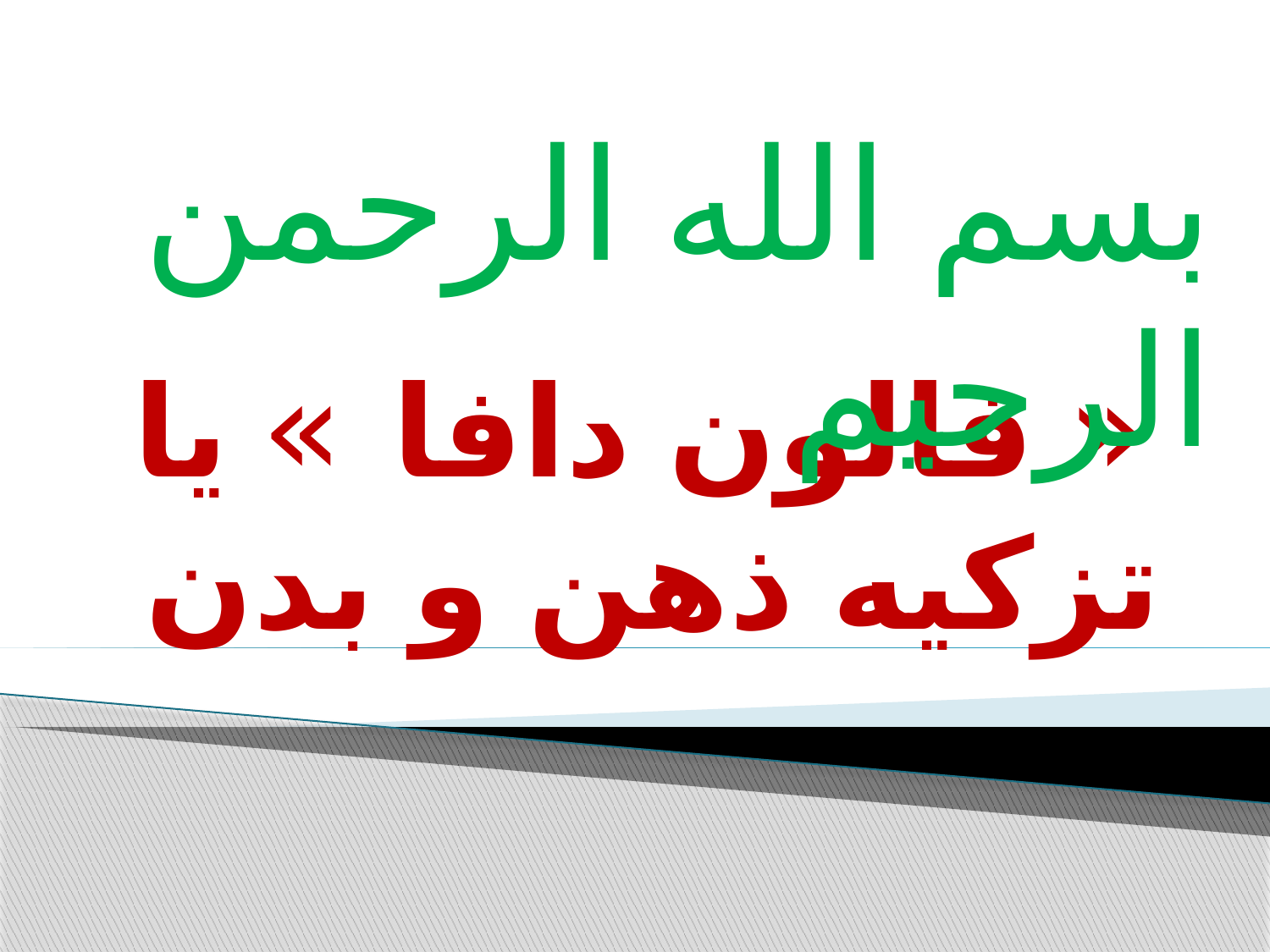

بسم الله الرحمن الرحیم
# « فالون دافا » یا تزکیه ذهن و بدن